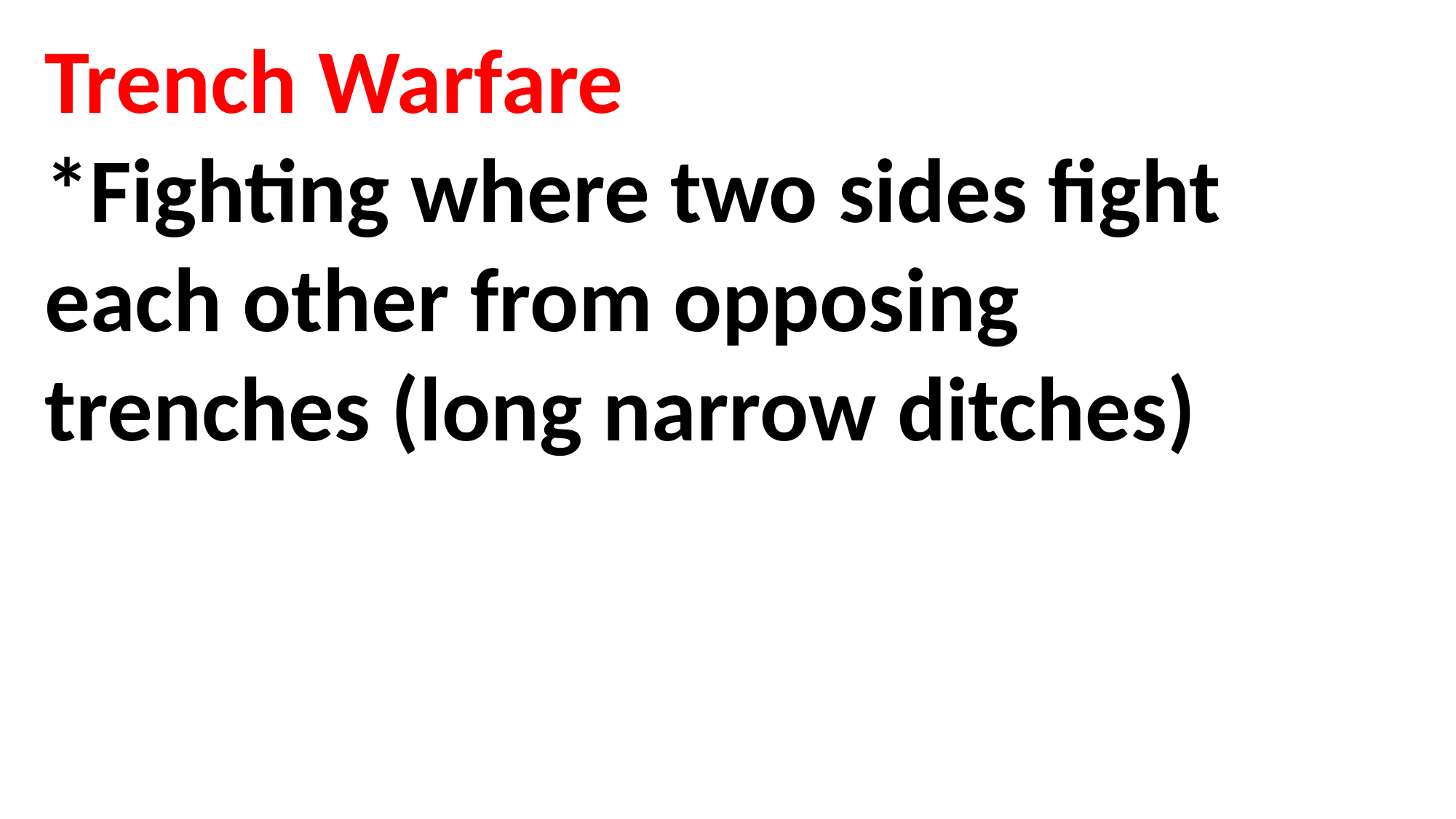

Trench Warfare
*Fighting where two sides fight each other from opposing trenches (long narrow ditches)